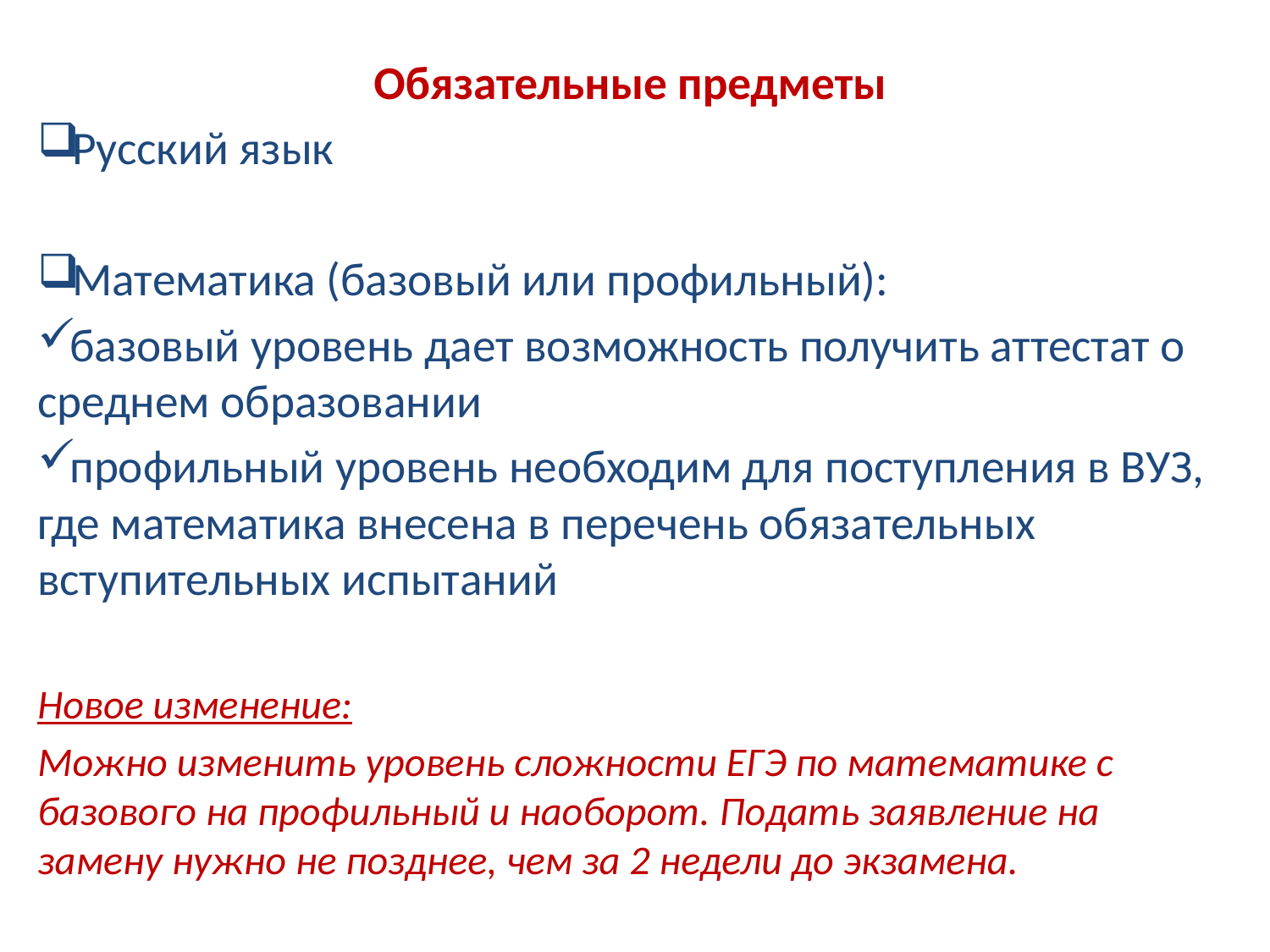

Обязательные предметы
Русский язык

Математика (базовый или профильный):
базовый уровень дает возможность получить аттестат о среднем образовании
профильный уровень необходим для поступления в ВУЗ, где математика внесена в перечень обязательных вступительных испытаний

Новое изменение:
Можно изменить уровень сложности ЕГЭ по математике с базового на профильный и наоборот. Подать заявление на замену нужно не позднее, чем за 2 недели до экзамена.